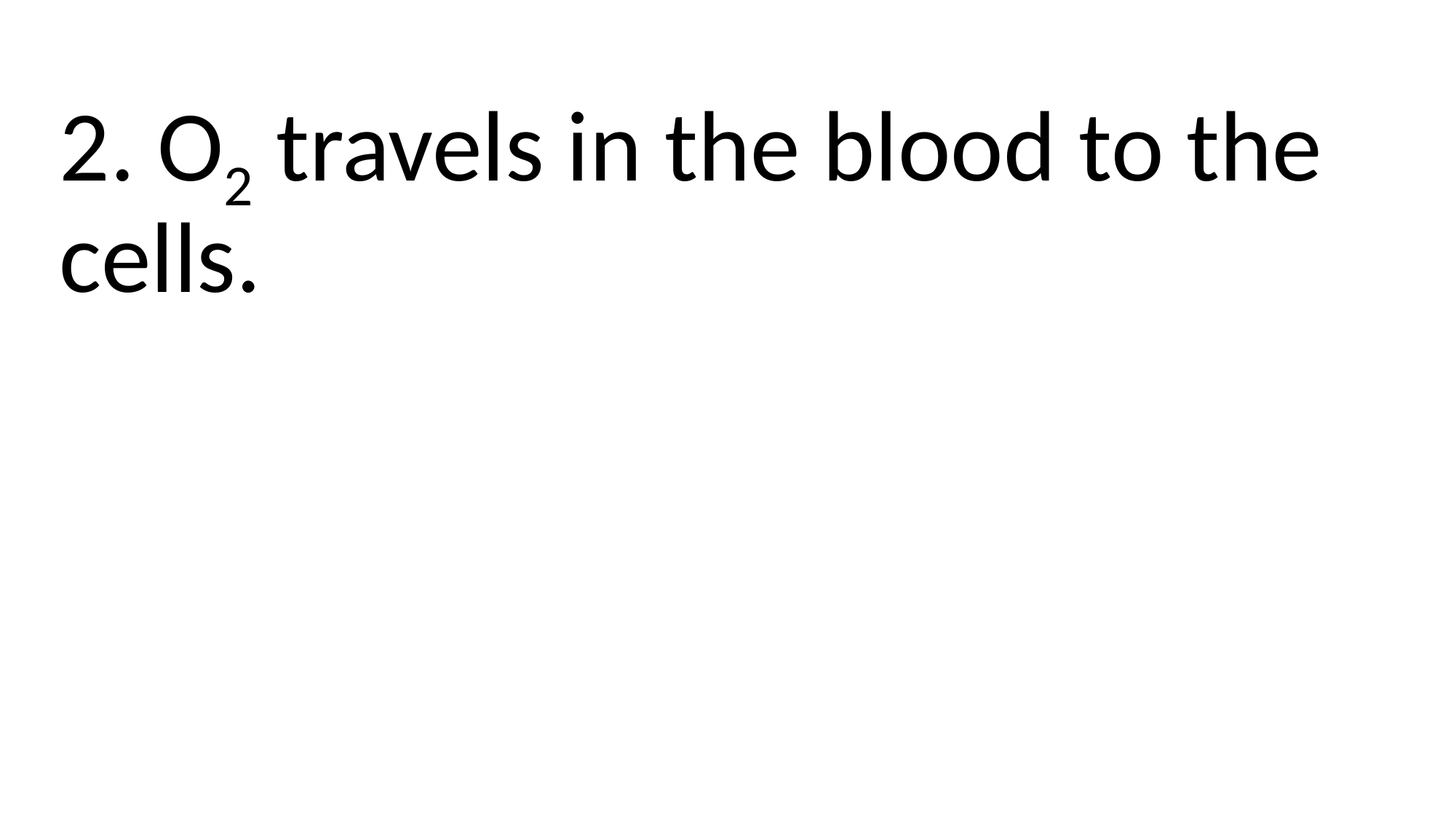

# 2. O2 travels in the blood to the cells.